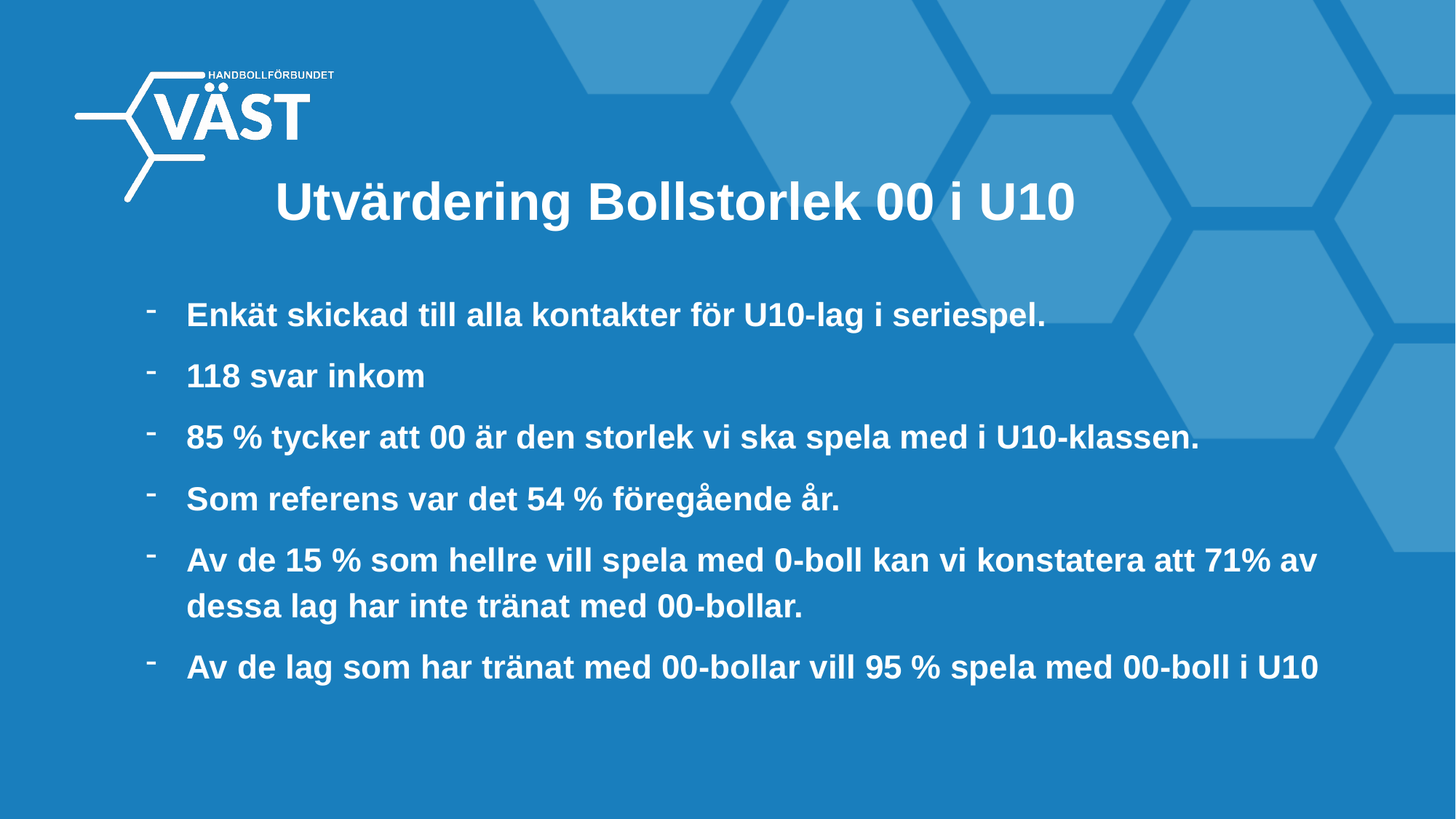

Utvärdering Bollstorlek 00 i U10
Enkät skickad till alla kontakter för U10-lag i seriespel.
118 svar inkom
85 % tycker att 00 är den storlek vi ska spela med i U10-klassen.
Som referens var det 54 % föregående år.
Av de 15 % som hellre vill spela med 0-boll kan vi konstatera att 71% av dessa lag har inte tränat med 00-bollar.
Av de lag som har tränat med 00-bollar vill 95 % spela med 00-boll i U10